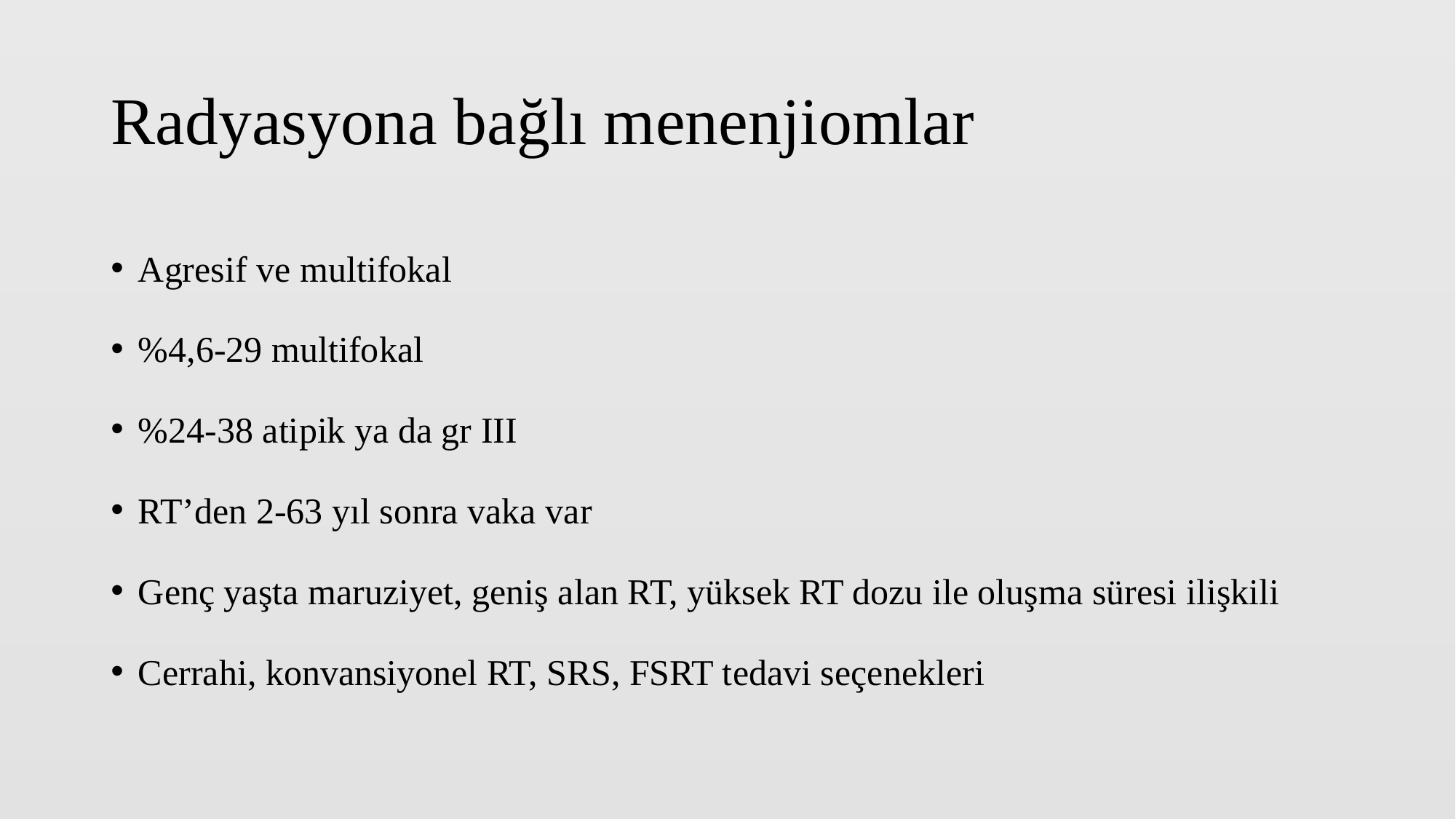

# Radyasyona bağlı menenjiomlar
Agresif ve multifokal
%4,6-29 multifokal
%24-38 atipik ya da gr III
RT’den 2-63 yıl sonra vaka var
Genç yaşta maruziyet, geniş alan RT, yüksek RT dozu ile oluşma süresi ilişkili
Cerrahi, konvansiyonel RT, SRS, FSRT tedavi seçenekleri